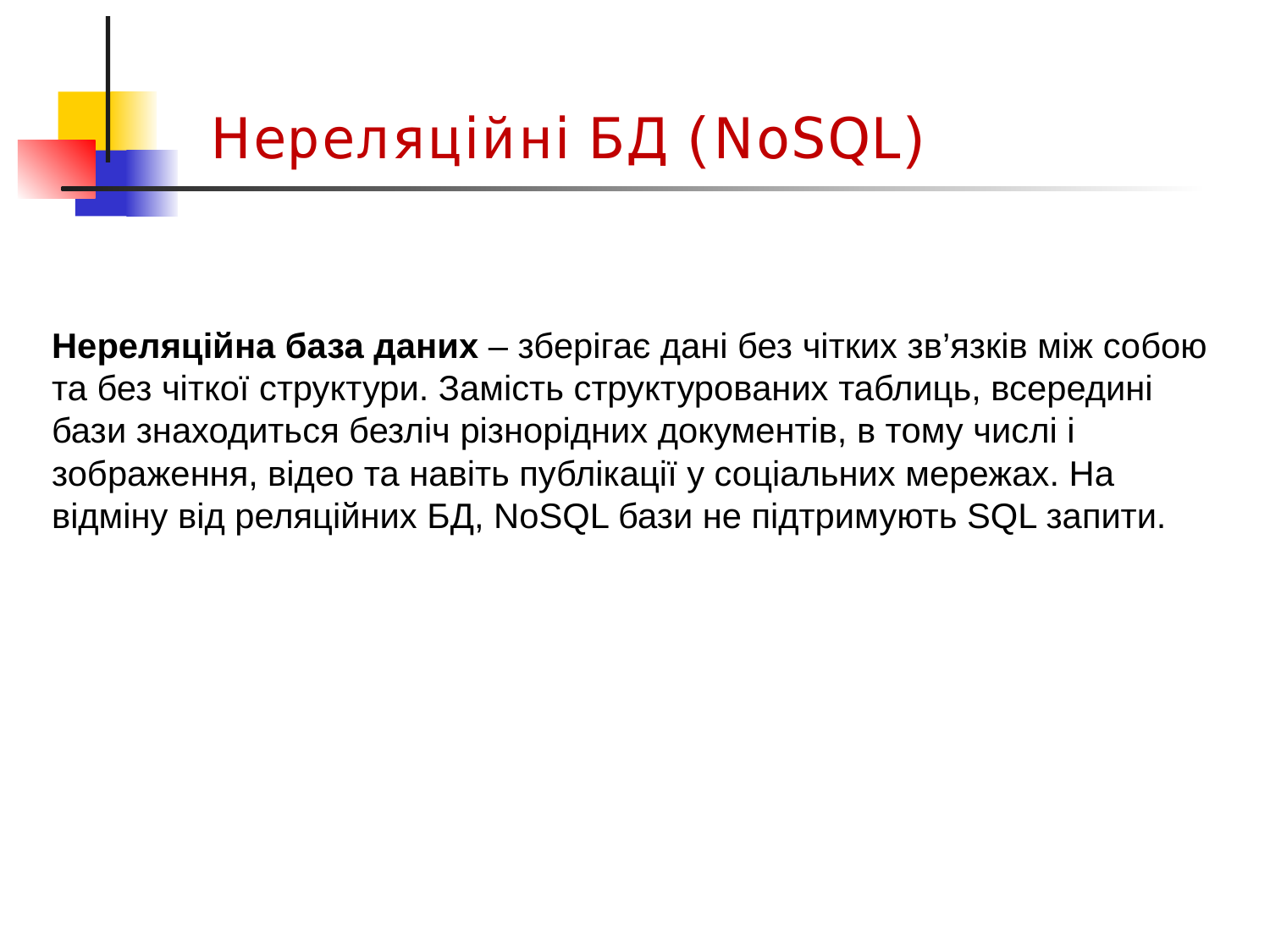

Нереляційні БД (NoSQL)
Нереляційна база даних – зберігає дані без чітких зв’язків між собою та без чіткої структури. Замість структурованих таблиць, всередині бази знаходиться безліч різнорідних документів, в тому числі і зображення, відео та навіть публікації у соціальних мережах. На відміну від реляційних БД, NoSQL бази не підтримують SQL запити.